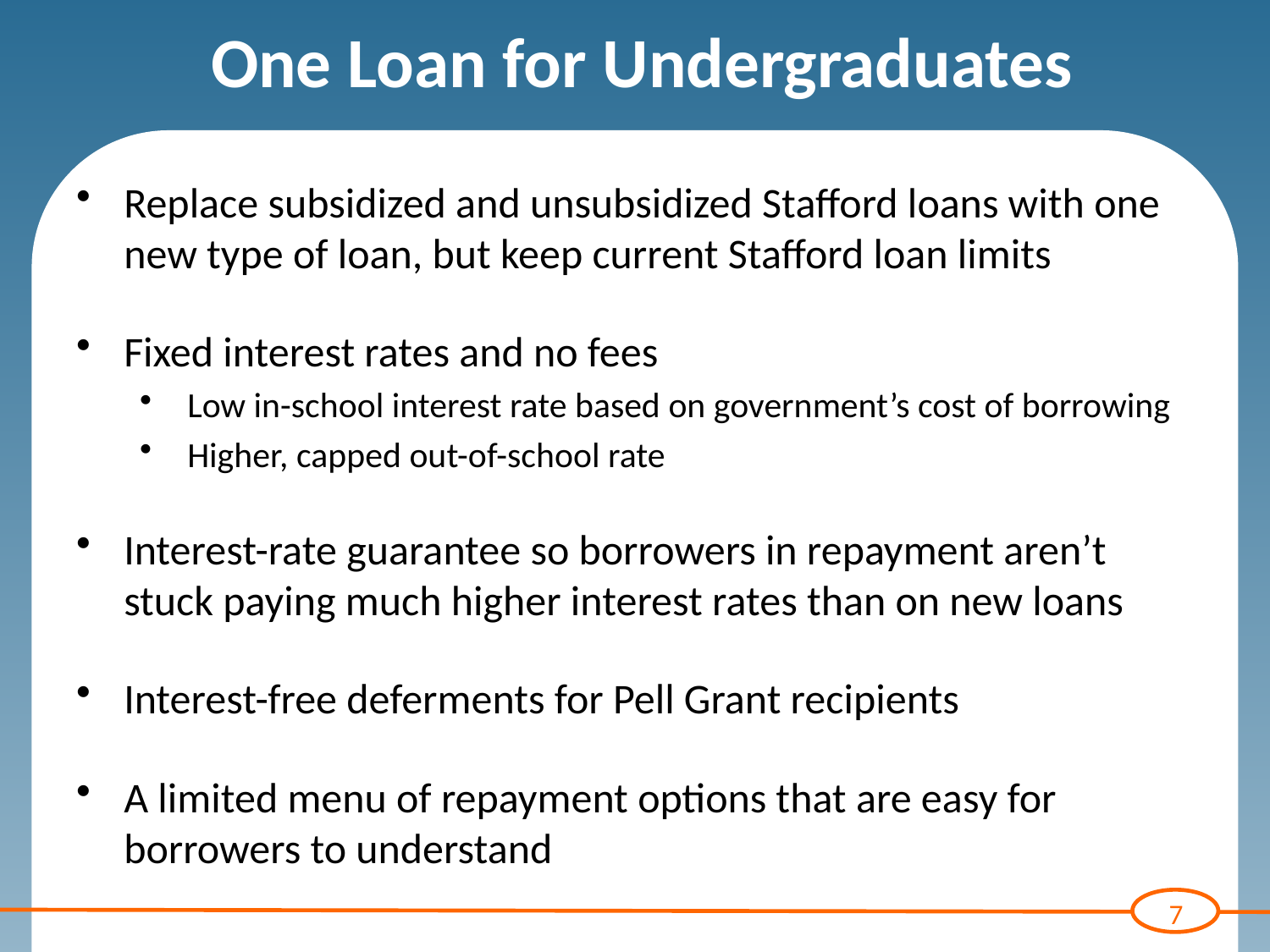

One Loan for Undergraduates

Replace subsidized and unsubsidized Stafford loans with one new type of loan, but keep current Stafford loan limits

Fixed interest rates and no fees
Low in-school interest rate based on government’s cost of borrowing
Higher, capped out-of-school rate

Interest-rate guarantee so borrowers in repayment aren’t stuck paying much higher interest rates than on new loans

Interest-free deferments for Pell Grant recipients

A limited menu of repayment options that are easy for borrowers to understand